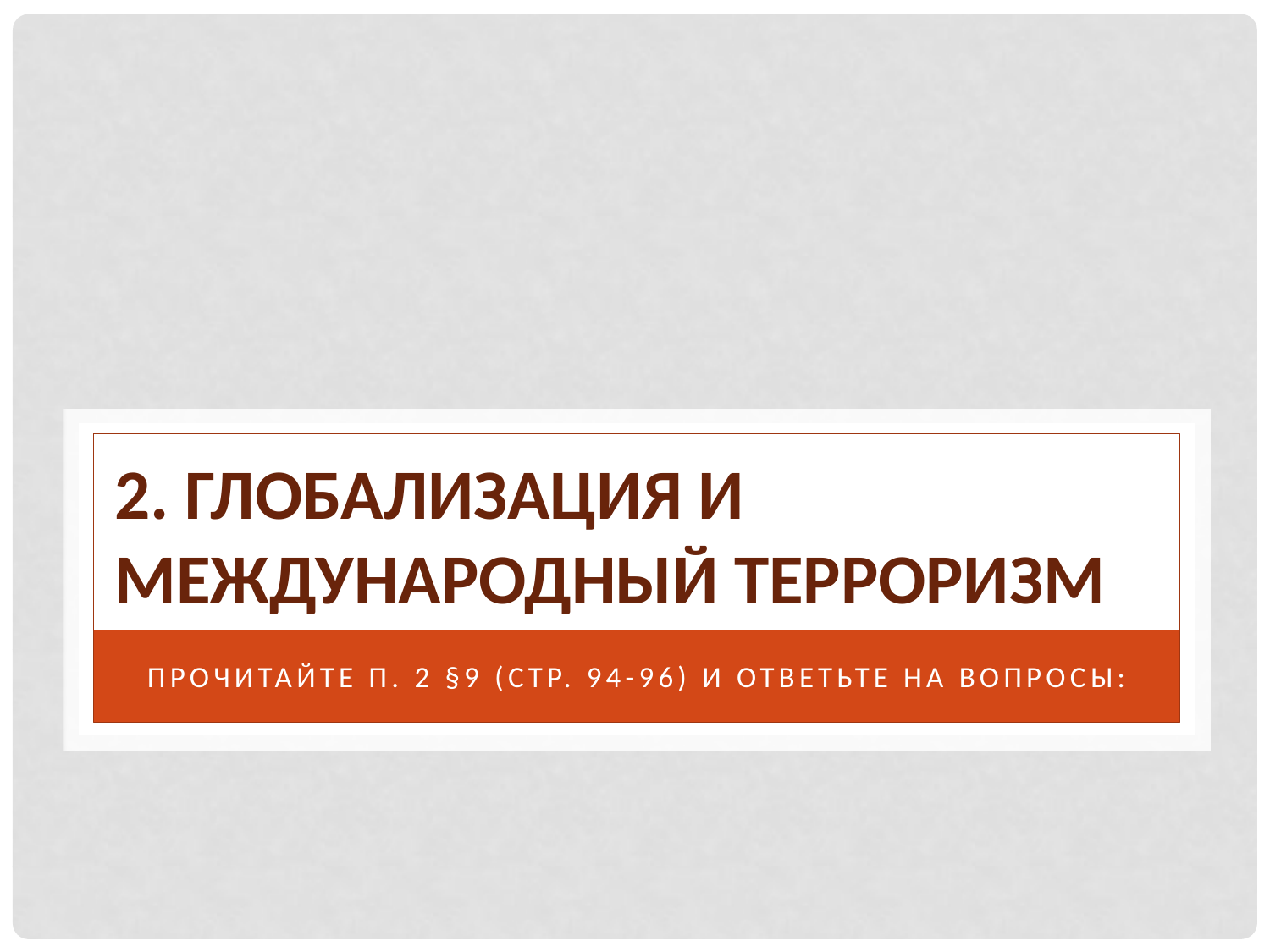

# 2. ГЛОБАЛИЗАЦИЯ И МЕЖДУНАРОДНЫЙ ТЕРРОРИЗМ
ПРОЧИТАЙТЕ П. 2 §9 (СТР. 94-96) И ОТВЕТЬТЕ НА ВОПРОСЫ: